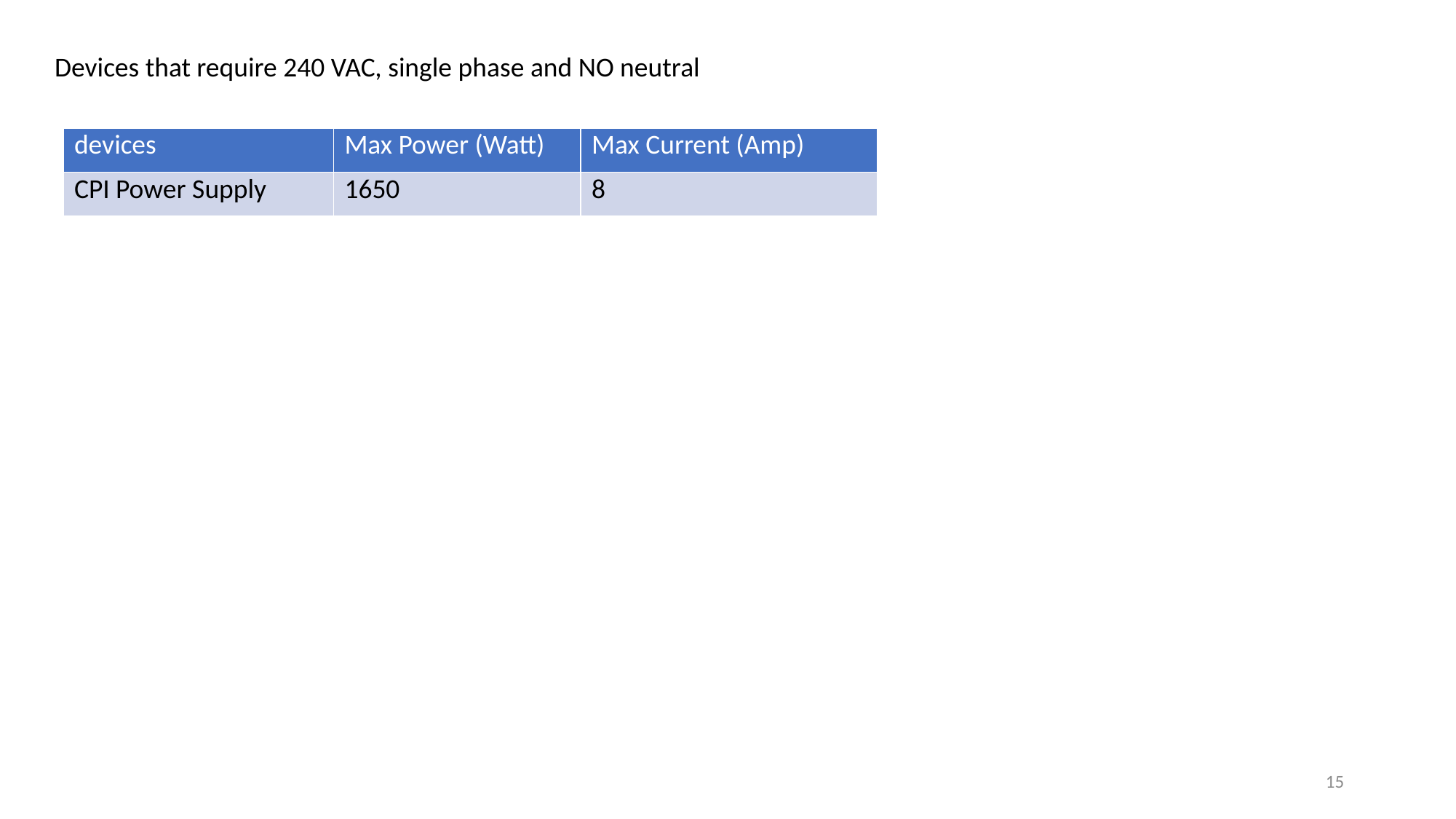

Devices that require 240 VAC, single phase and NO neutral
| devices | Max Power (Watt) | Max Current (Amp) |
| --- | --- | --- |
| CPI Power Supply | 1650 | 8 |
15